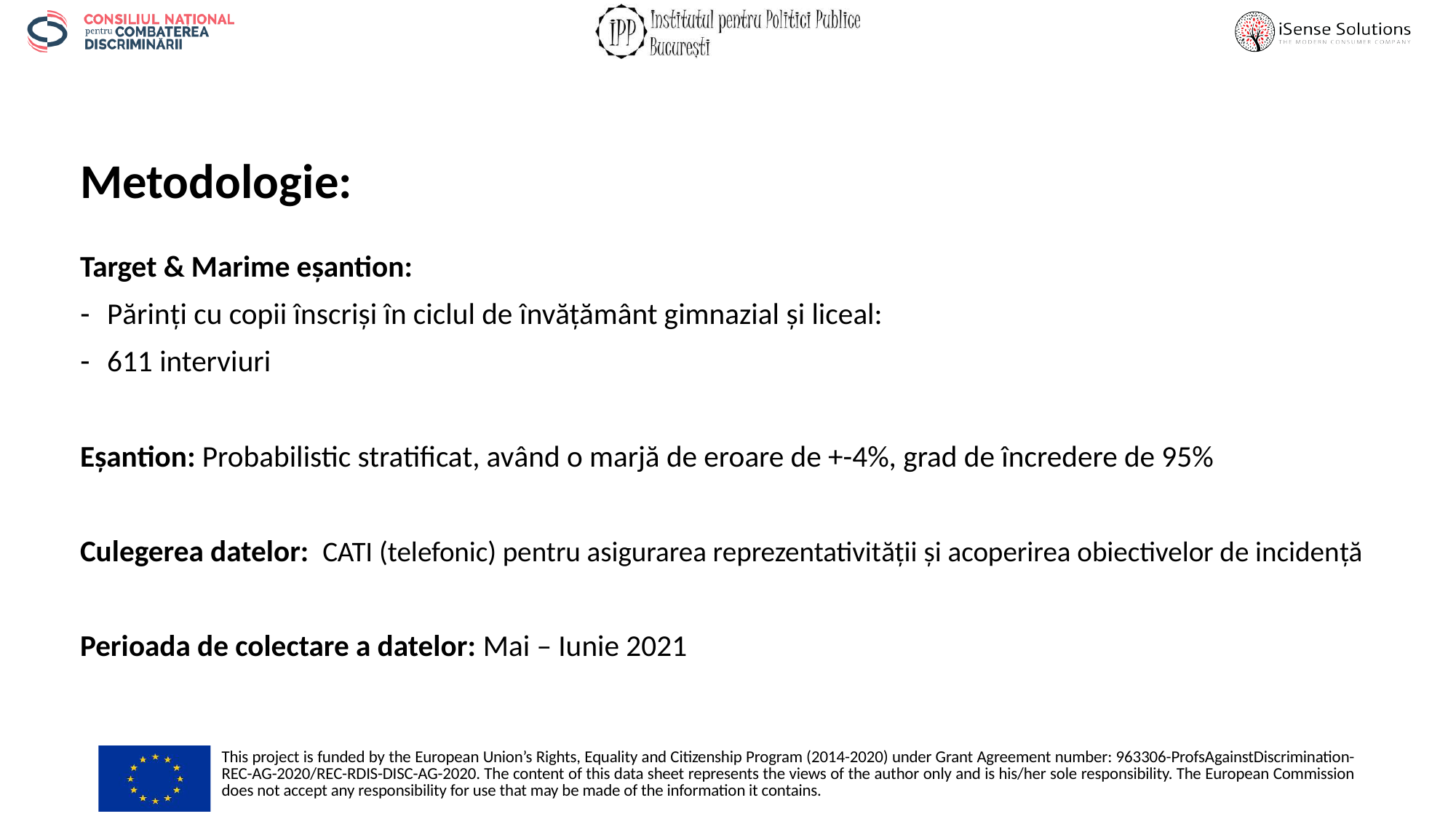

# Metodologie:
Target & Marime eșantion:
Părinți cu copii înscriși în ciclul de învățământ gimnazial și liceal:
611 interviuri

Eșantion: Probabilistic stratificat, având o marjă de eroare de +-4%, grad de încredere de 95%

Culegerea datelor:  CATI (telefonic) pentru asigurarea reprezentativității și acoperirea obiectivelor de incidență

Perioada de colectare a datelor: Mai – Iunie 2021